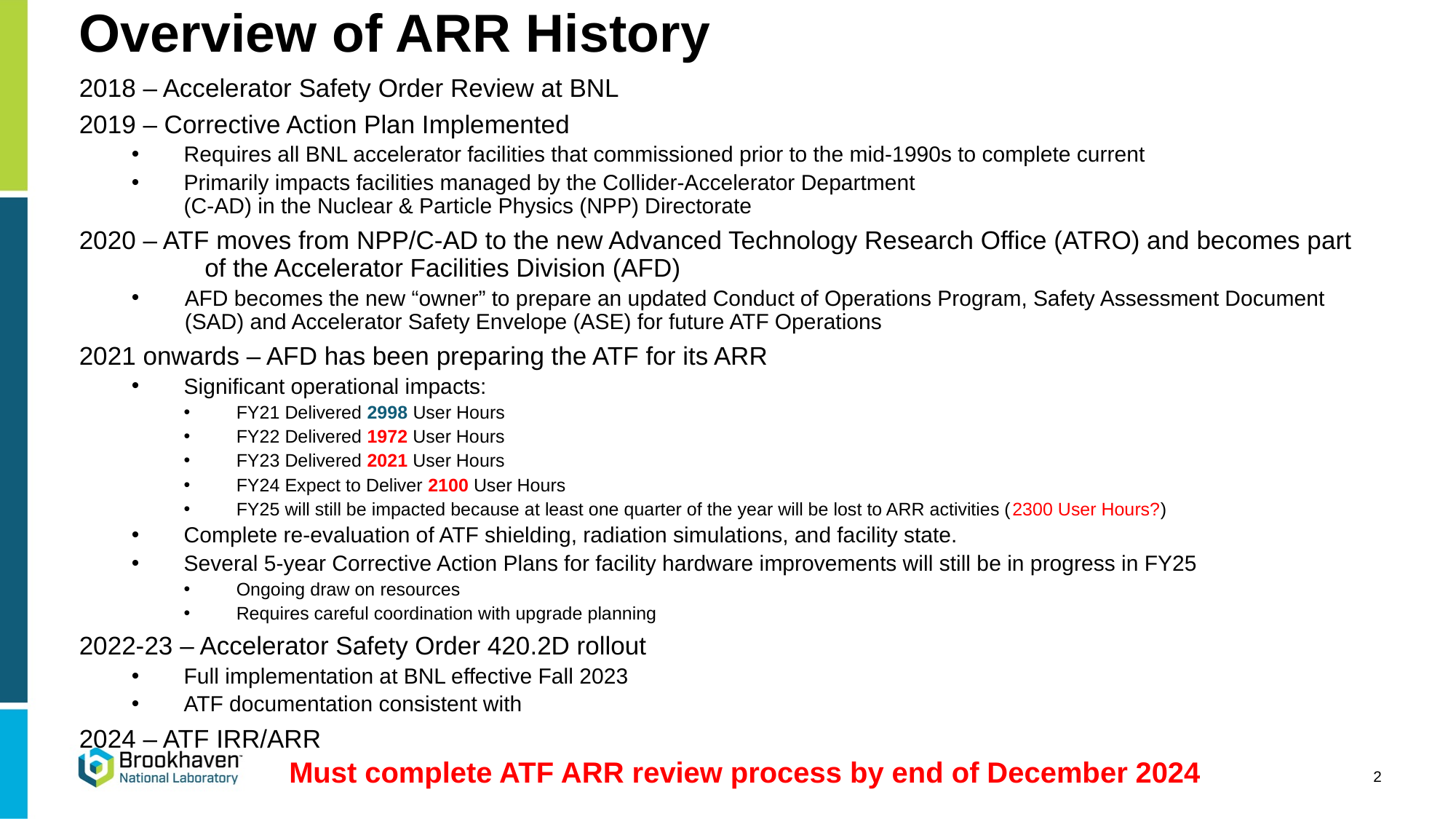

# Overview of ARR History
2018 – Accelerator Safety Order Review at BNL
2019 – Corrective Action Plan Implemented
Requires all BNL accelerator facilities that commissioned prior to the mid-1990s to complete current
Primarily impacts facilities managed by the Collider-Accelerator Department
(C-AD) in the Nuclear & Particle Physics (NPP) Directorate
2020 – ATF moves from NPP/C-AD to the new Advanced Technology Research Office (ATRO) and becomes part of the Accelerator Facilities Division (AFD)
AFD becomes the new “owner” to prepare an updated Conduct of Operations Program, Safety Assessment Document (SAD) and Accelerator Safety Envelope (ASE) for future ATF Operations
2021 onwards – AFD has been preparing the ATF for its ARR
Significant operational impacts:
FY21 Delivered 2998 User Hours
FY22 Delivered 1972 User Hours
FY23 Delivered 2021 User Hours
FY24 Expect to Deliver 2100 User Hours
FY25 will still be impacted because at least one quarter of the year will be lost to ARR activities (2300 User Hours?)
Complete re-evaluation of ATF shielding, radiation simulations, and facility state.
Several 5-year Corrective Action Plans for facility hardware improvements will still be in progress in FY25
Ongoing draw on resources
Requires careful coordination with upgrade planning
2022-23 – Accelerator Safety Order 420.2D rollout
Full implementation at BNL effective Fall 2023
ATF documentation consistent with
2024 – ATF IRR/ARR
Must complete ATF ARR review process by end of December 2024
2